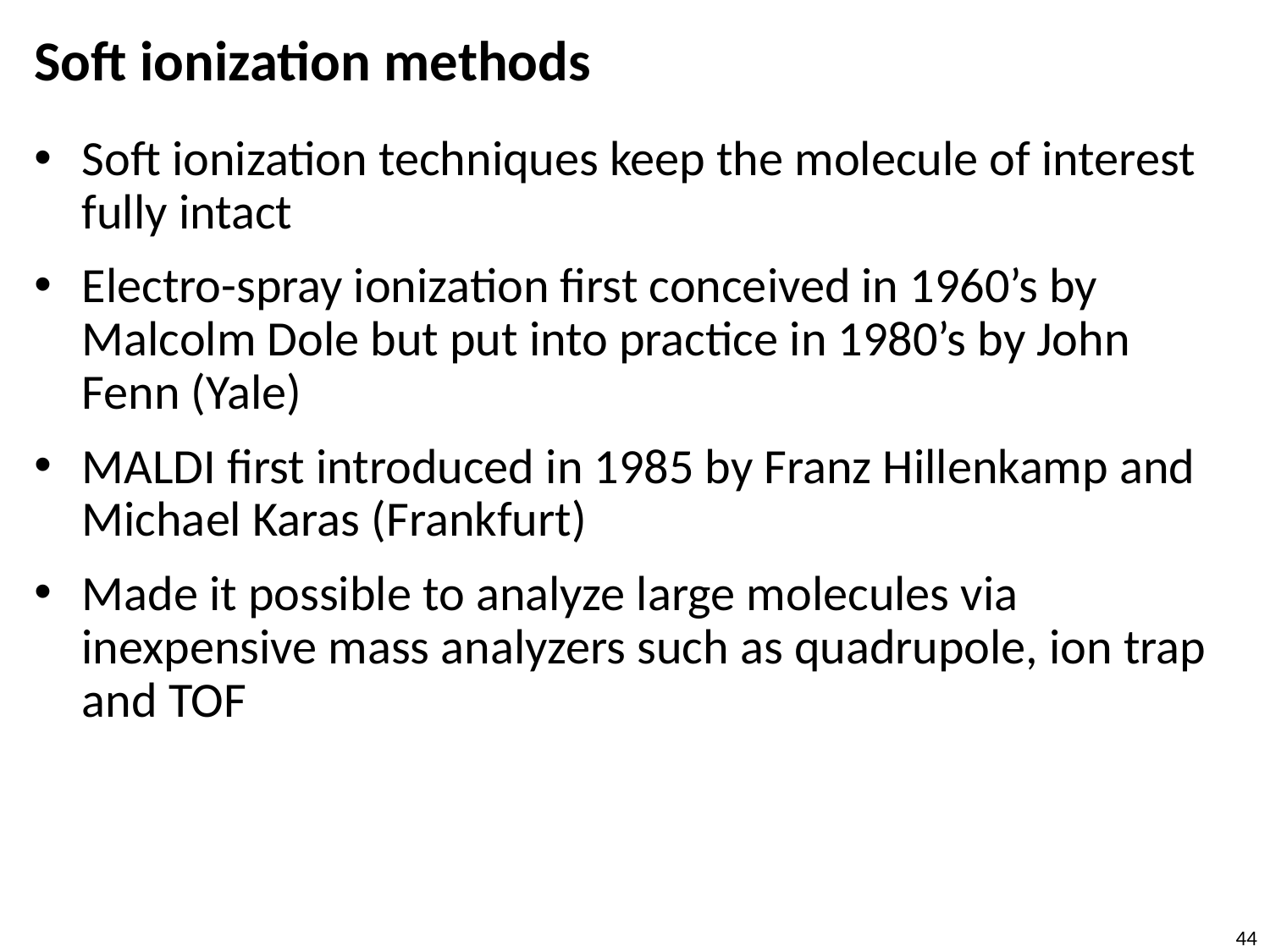

# Soft ionization methods
Soft ionization techniques keep the molecule of interest fully intact
Electro-spray ionization first conceived in 1960’s by Malcolm Dole but put into practice in 1980’s by John Fenn (Yale)
MALDI first introduced in 1985 by Franz Hillenkamp and Michael Karas (Frankfurt)
Made it possible to analyze large molecules via inexpensive mass analyzers such as quadrupole, ion trap and TOF

44